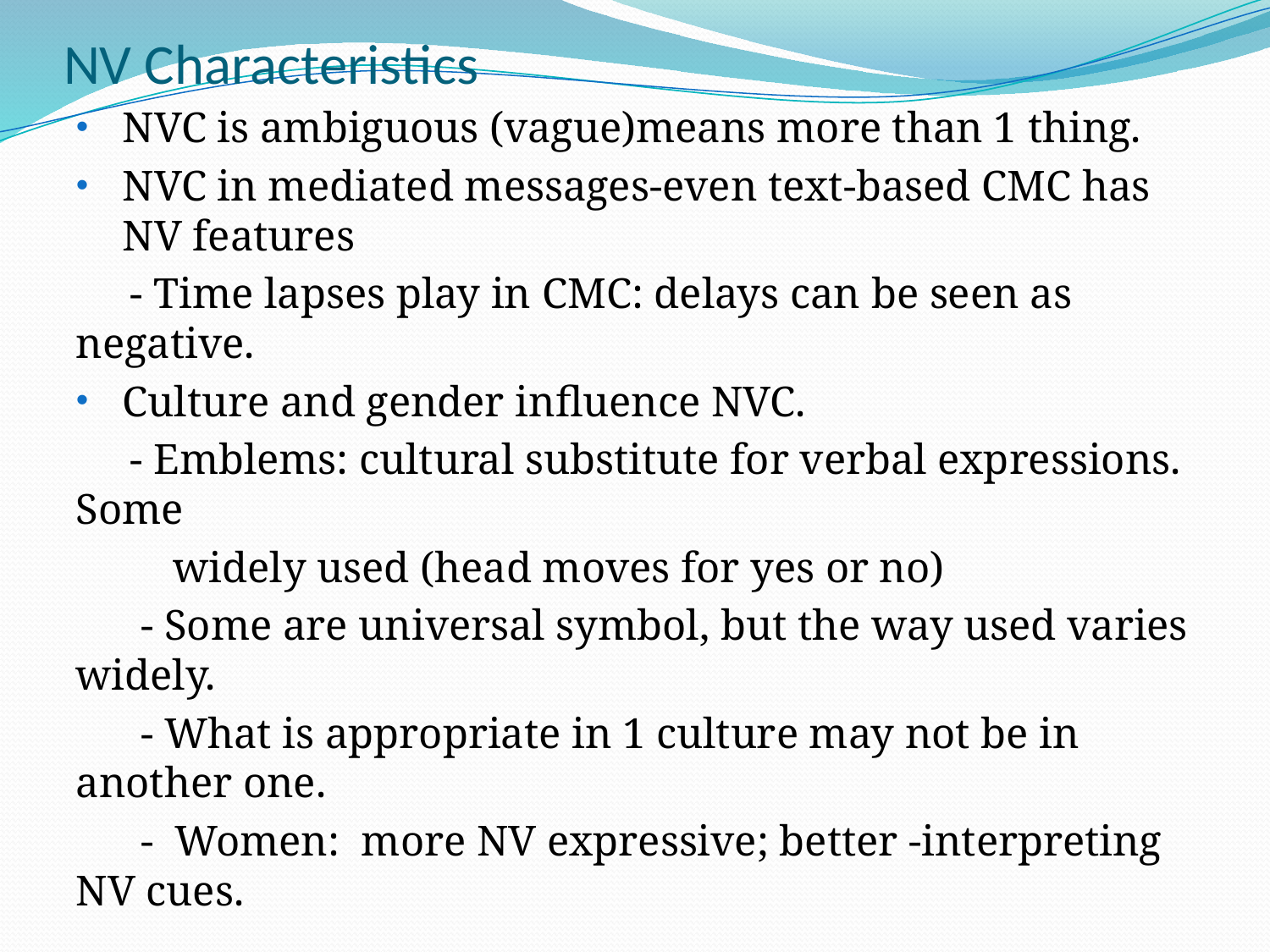

# NV Characteristics
NVC is ambiguous (vague)means more than 1 thing.
NVC in mediated messages-even text-based CMC has NV features
     - Time lapses play in CMC: delays can be seen as negative.
Culture and gender influence NVC.
     - Emblems: cultural substitute for verbal expressions.  Some
         widely used (head moves for yes or no)
      - Some are universal symbol, but the way used varies widely.
      - What is appropriate in 1 culture may not be in another one.
      -  Women:  more NV expressive; better -interpreting NV cues.